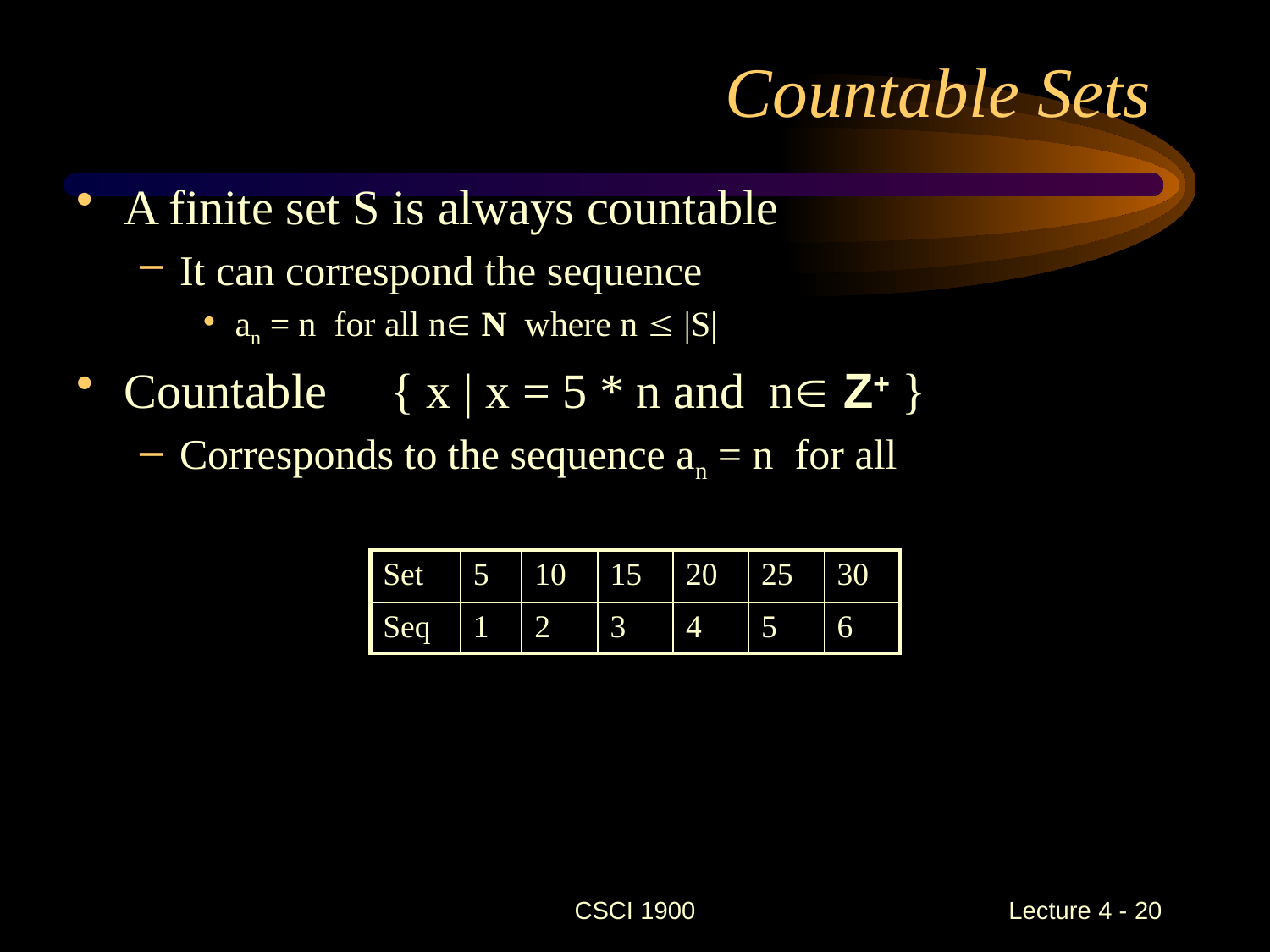

# Countable Sets
A finite set S is always countable
It can correspond the sequence
an = n  for all n∈ N  where n ≤ |S|
Countable	 { x | x = 5 * n and  n∈ Z+ }
Corresponds to the sequence an = n  for all

| Set | 5 | 10 | 15 | 20 | 25 | 30 |
| --- | --- | --- | --- | --- | --- | --- |
| Seq | 1 | 2 | 3 | 4 | 5 | 6 |

CSCI 1900
 Lecture 4 - 20